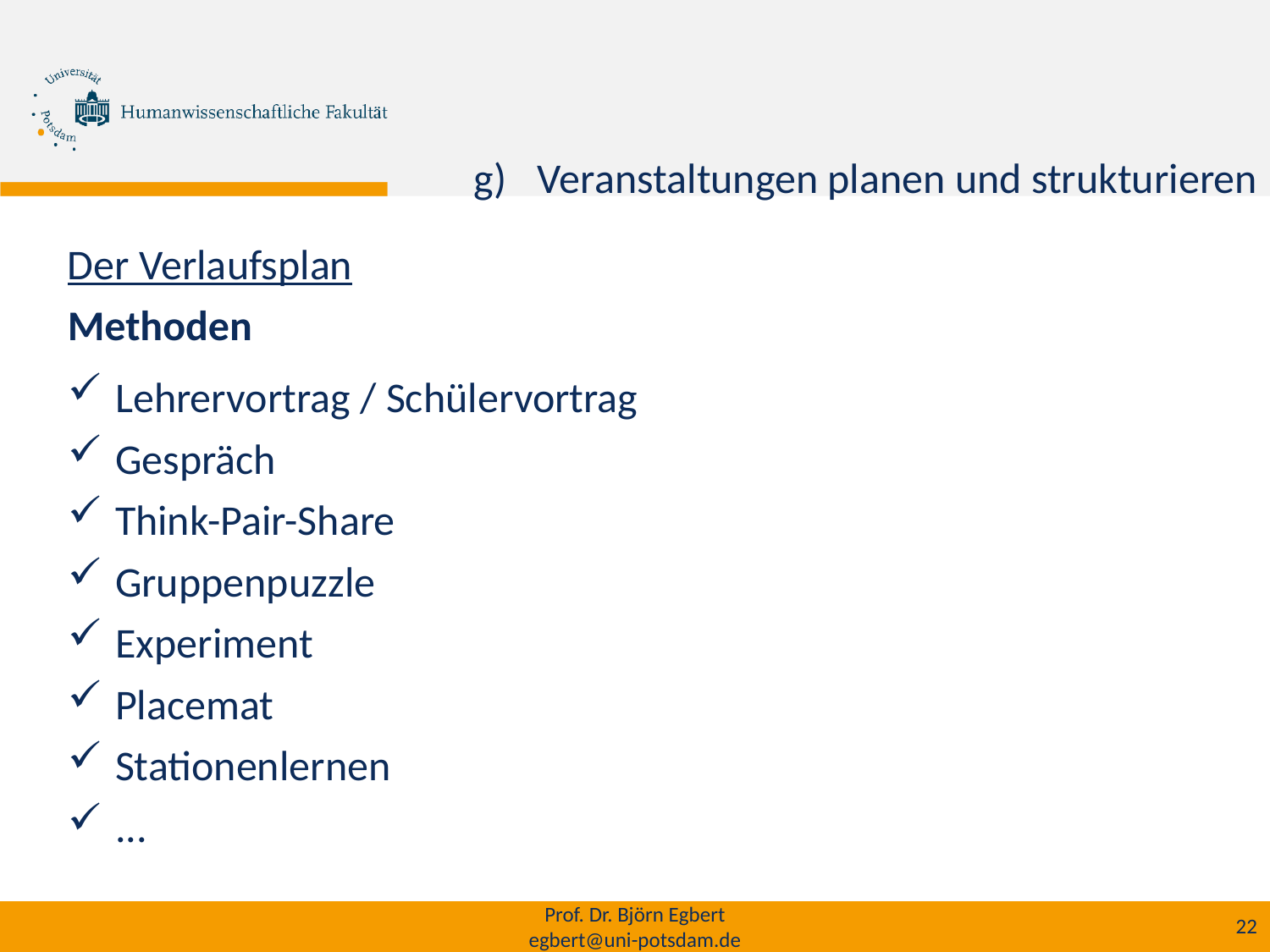

Veranstaltungen planen und strukturieren
Der Verlaufsplan
Methoden
Lehrervortrag / Schülervortrag
Gespräch
Think-Pair-Share
Gruppenpuzzle
Experiment
Placemat
Stationenlernen
...

Prof. Dr. Björn Egbert
egbert@uni-potsdam.de

22